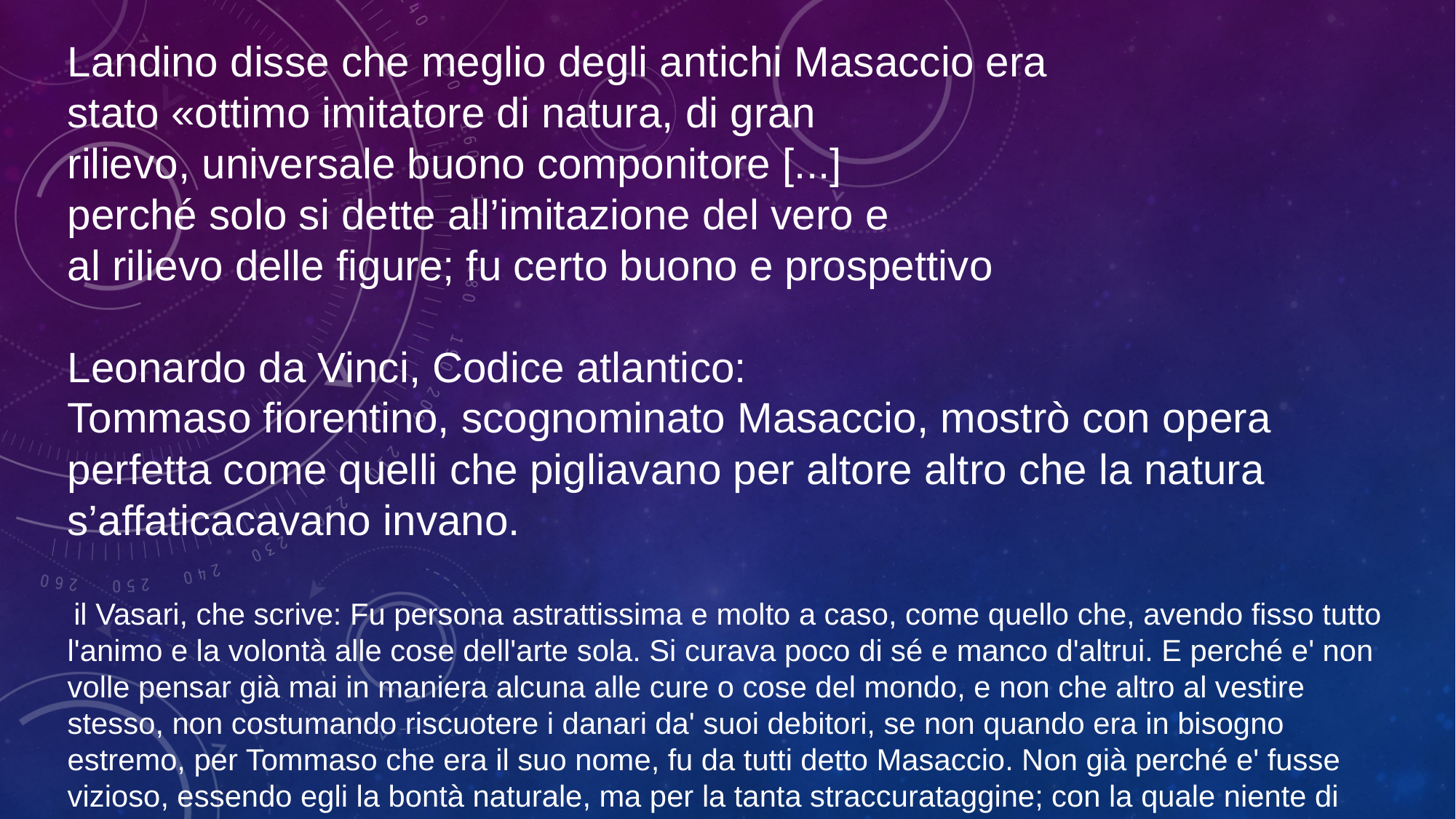

Landino disse che meglio degli antichi Masaccio era
stato «ottimo imitatore di natura, di gran
rilievo, universale buono componitore [...]
perché solo si dette all’imitazione del vero e
al rilievo delle figure; fu certo buono e prospettivo

Leonardo da Vinci, Codice atlantico:
Tommaso fiorentino, scognominato Masaccio, mostrò con opera perfetta come quelli che pigliavano per altore altro che la natura s’affaticacavano invano.

 il Vasari, che scrive: Fu persona astrattissima e molto a caso, come quello che, avendo fisso tutto l'animo e la volontà alle cose dell'arte sola. Si curava poco di sé e manco d'altrui. E perché e' non volle pensar già mai in maniera alcuna alle cure o cose del mondo, e non che altro al vestire stesso, non costumando riscuotere i danari da' suoi debitori, se non quando era in bisogno estremo, per Tommaso che era il suo nome, fu da tutti detto Masaccio. Non già perché e' fusse vizioso, essendo egli la bontà naturale, ma per la tanta straccurataggine; con la quale niente di manco era egli tanto amorevole nel fare altrui servizio e piacere, che più oltre non può bramarsi..